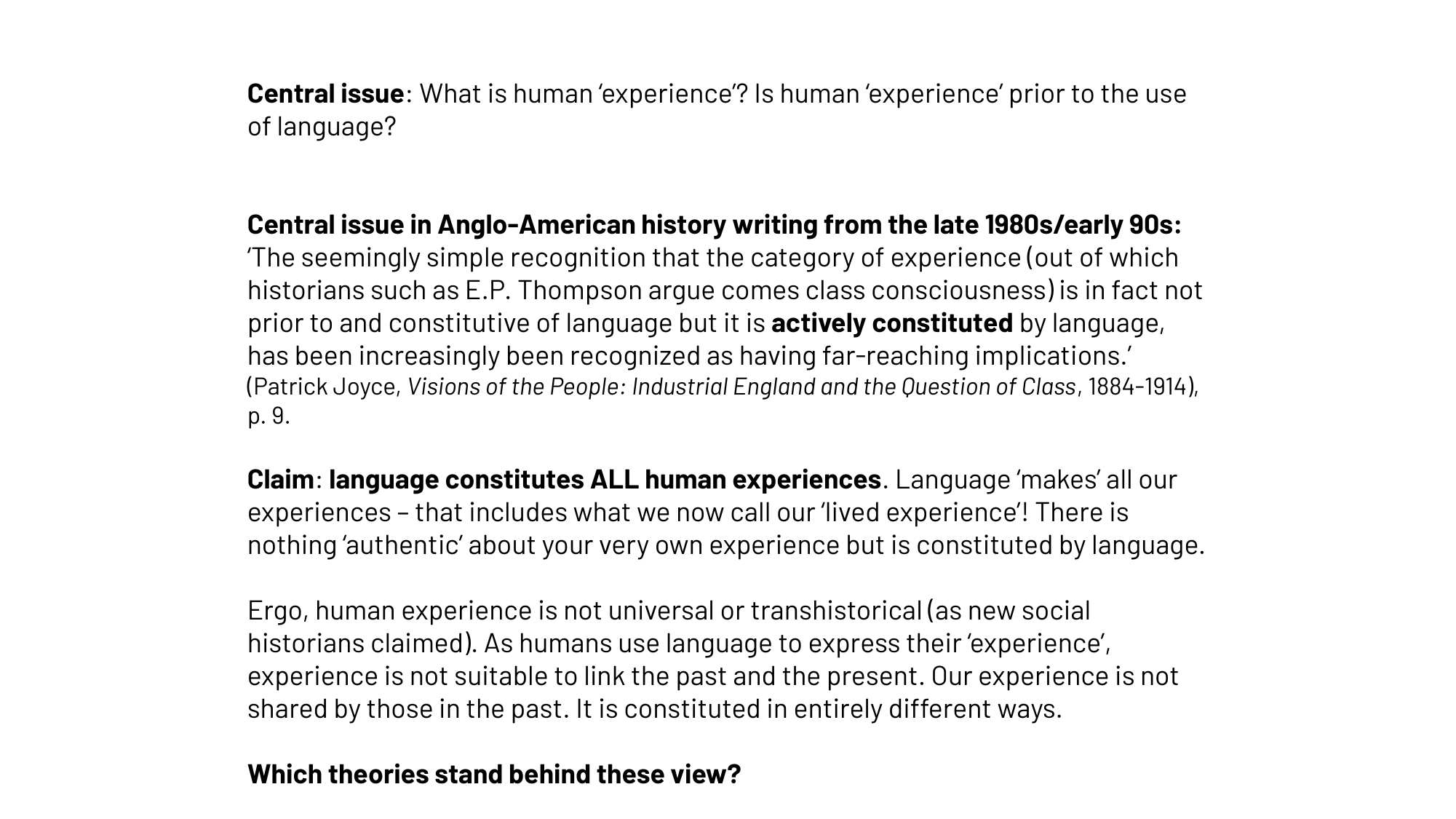

Central issue: What is human ‘experience’? Is human ‘experience’ prior to the use of language?

Central issue in Anglo-American history writing from the late 1980s/early 90s:
‘The seemingly simple recognition that the category of experience (out of which historians such as E.P. Thompson argue comes class consciousness) is in fact not prior to and constitutive of language but it is actively constituted by language, has been increasingly been recognized as having far-reaching implications.’
(Patrick Joyce, Visions of the People: Industrial England and the Question of Class, 1884-1914), p. 9.

Claim: language constitutes ALL human experiences. Language ‘makes’ all our experiences – that includes what we now call our ‘lived experience’! There is nothing ‘authentic’ about your very own experience but is constituted by language.

Ergo, human experience is not universal or transhistorical (as new social historians claimed). As humans use language to express their ‘experience’, experience is not suitable to link the past and the present. Our experience is not shared by those in the past. It is constituted in entirely different ways.

Which theories stand behind these view?